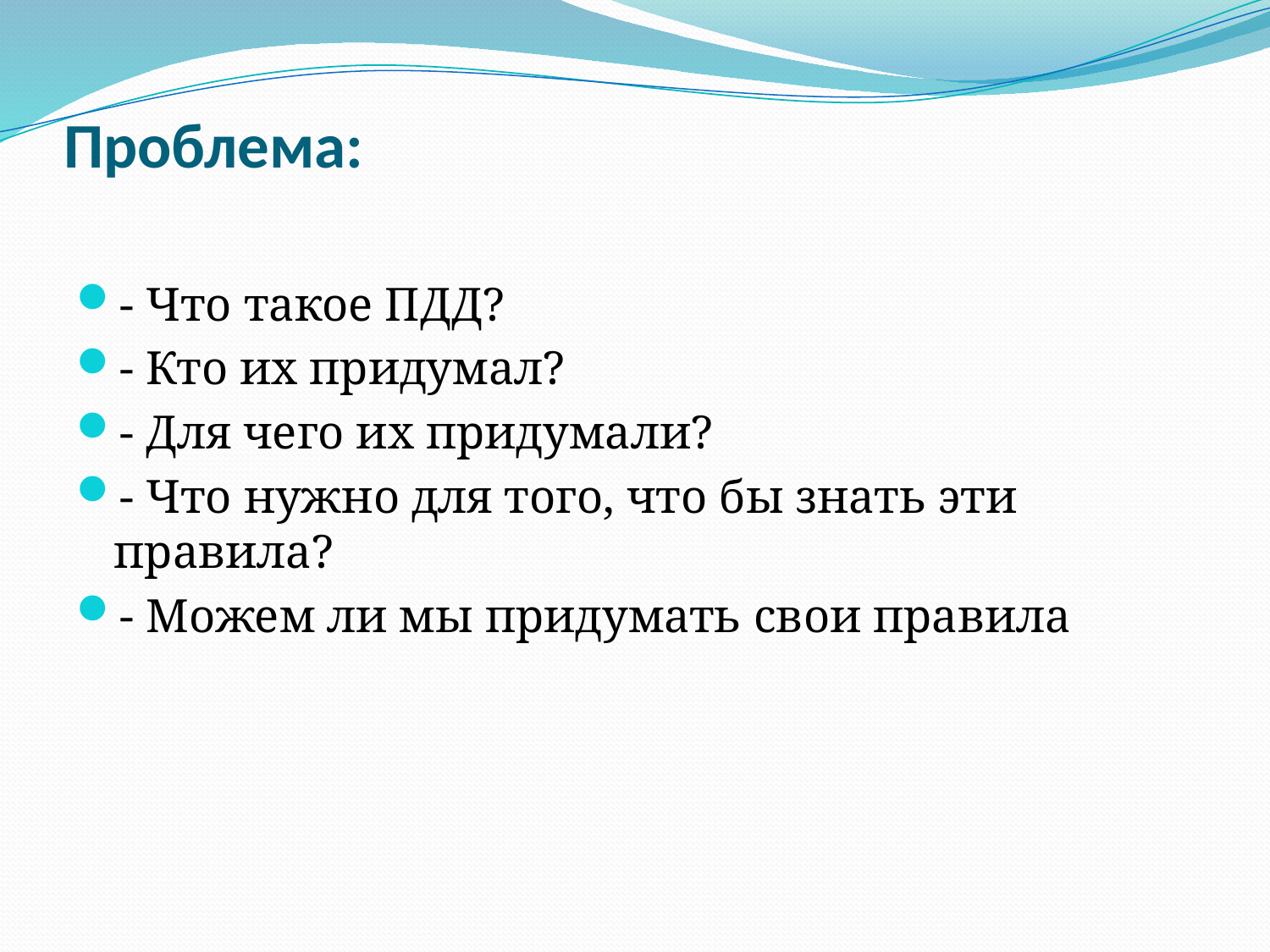

# Проблема:
- Что такое ПДД?
- Кто их придумал?
- Для чего их придумали?
- Что нужно для того, что бы знать эти правила?
- Можем ли мы придумать свои правила